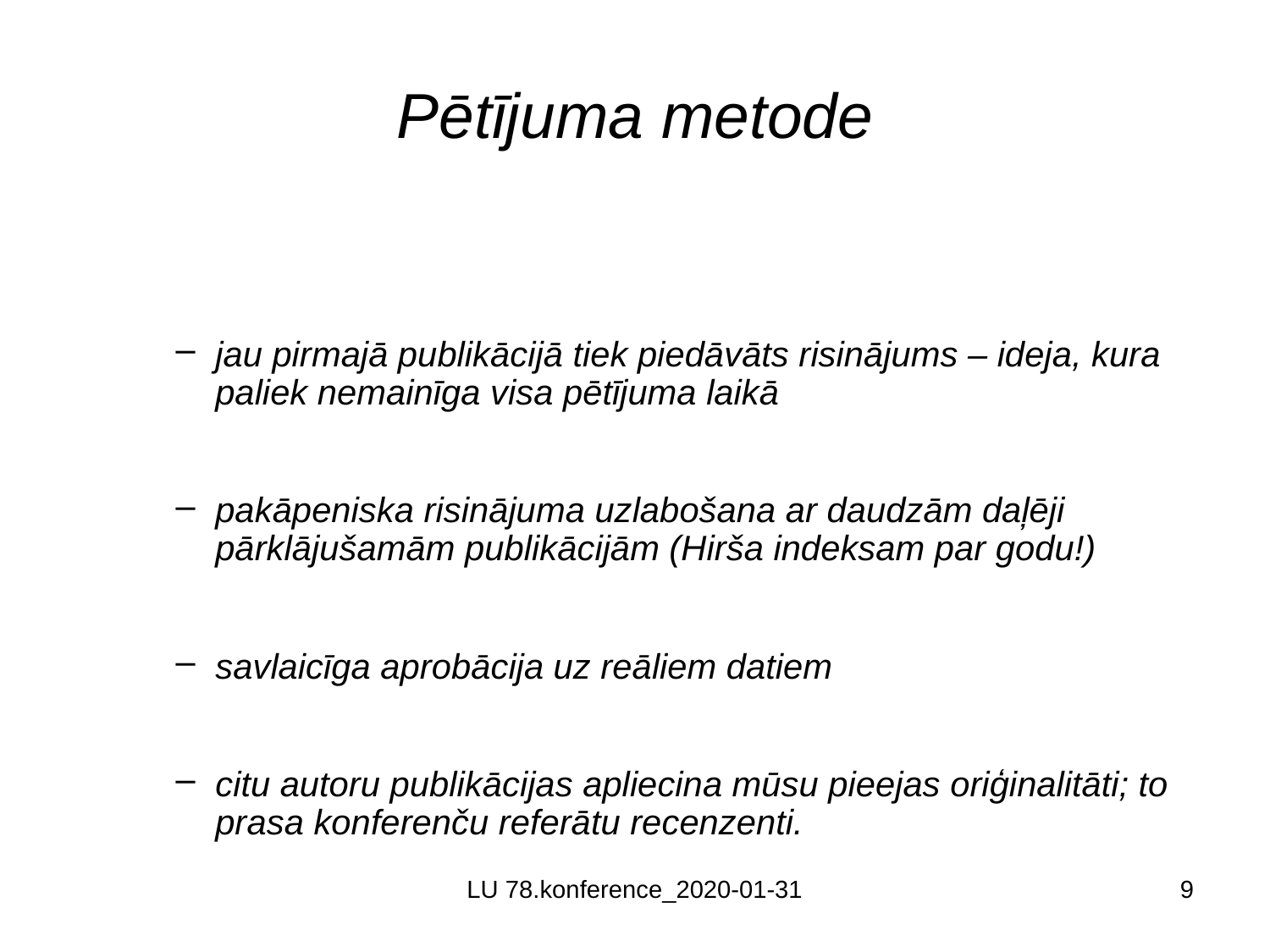

# Pētījuma metode

jau pirmajā publikācijā tiek piedāvāts risinājums – ideja, kura paliek nemainīga visa pētījuma laikā

pakāpeniska risinājuma uzlabošana ar daudzām daļēji pārklājušamām publikācijām (Hirša indeksam par godu!)

savlaicīga aprobācija uz reāliem datiem

citu autoru publikācijas apliecina mūsu pieejas oriģinalitāti; to prasa konferenču referātu recenzenti.
LU 78.konference_2020-01-31
9